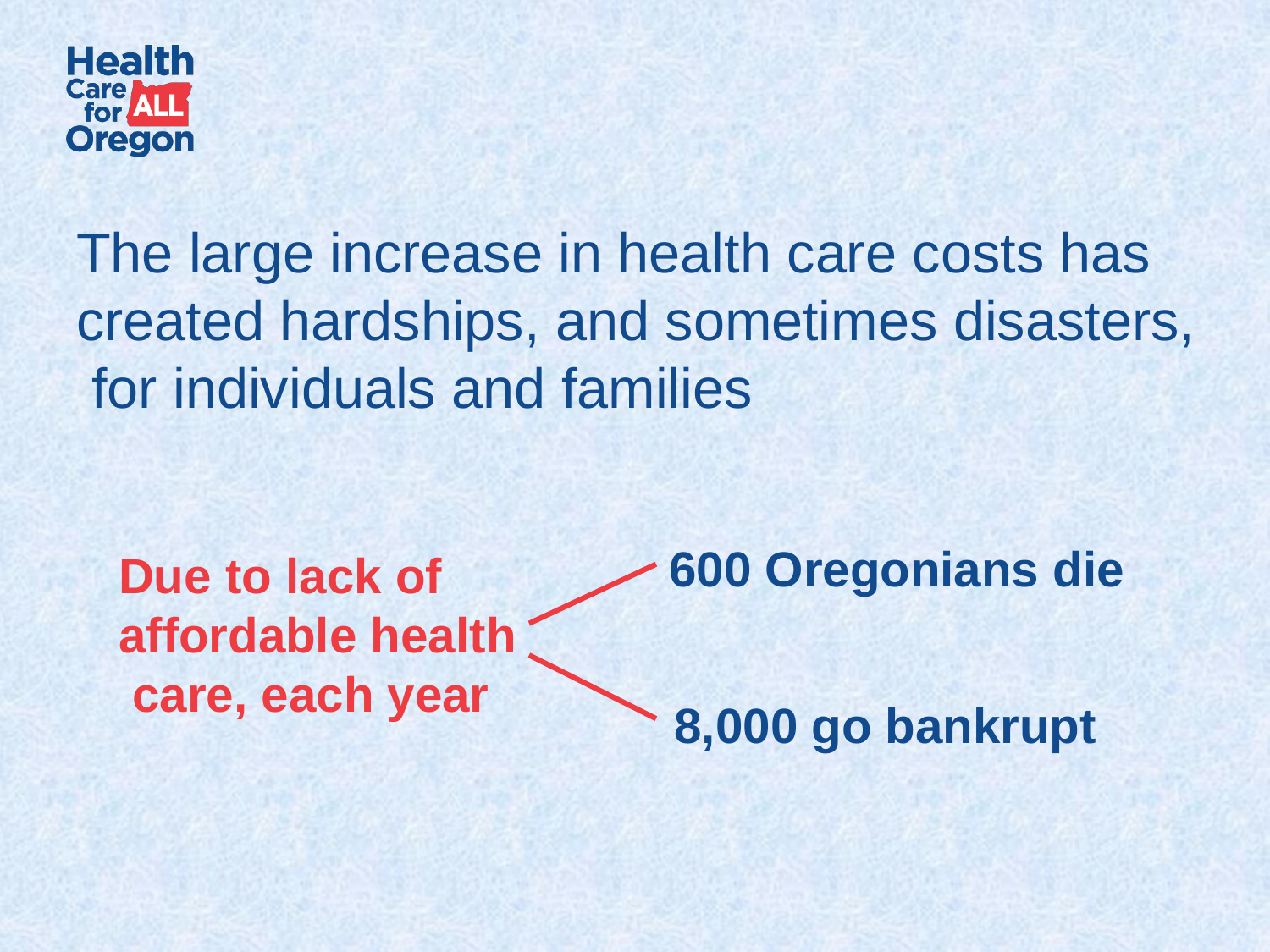

# The large increase in health care costs has  created hardships, and sometimes disasters,  for individuals and families
600 Oregonians die

8,000 go bankrupt

Due to lack of  affordable health  care, each year